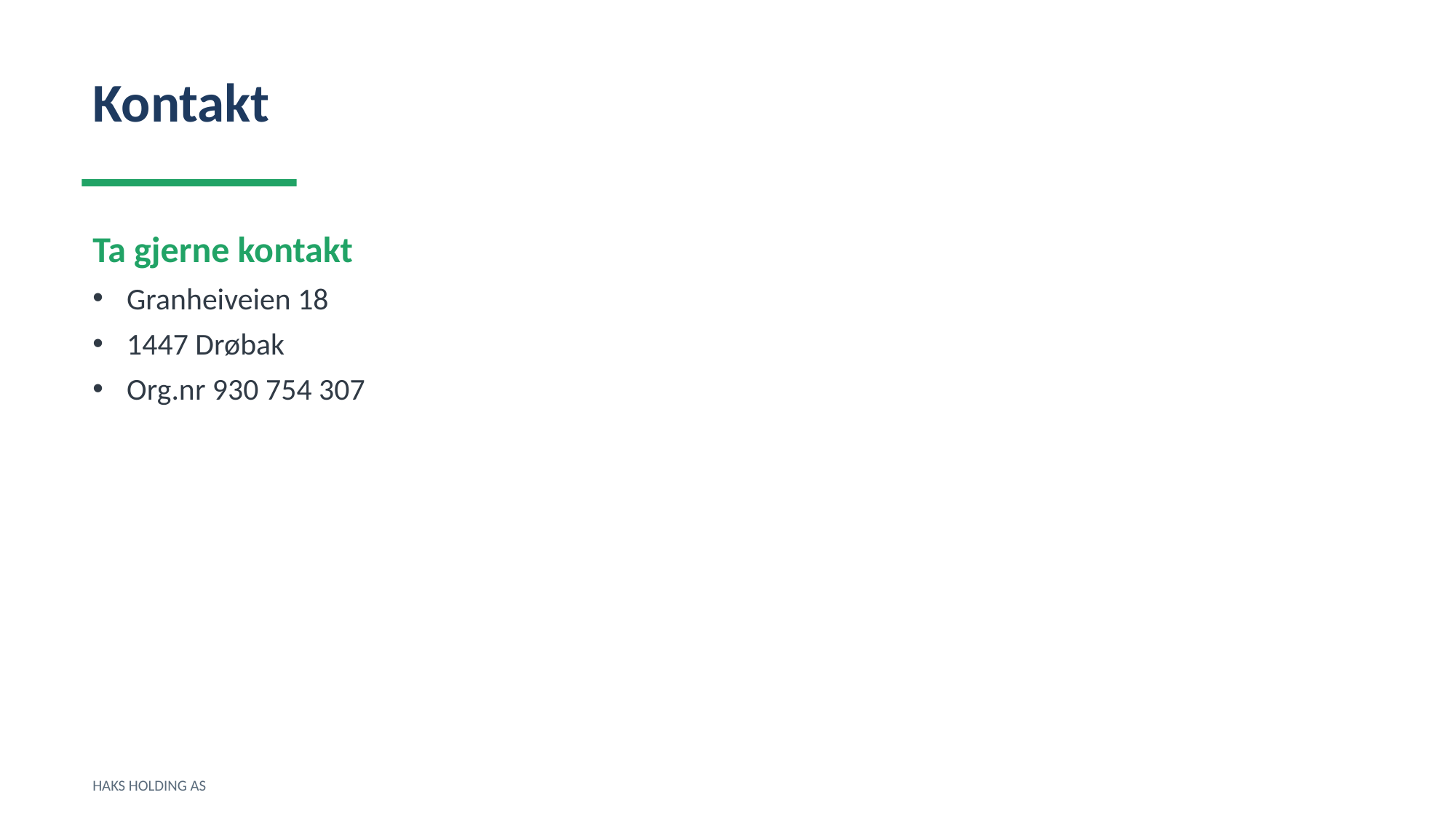

Kontakt

Ta gjerne kontakt
Granheiveien 18
1447 Drøbak
Org.nr 930 754 307
HAKS HOLDING AS